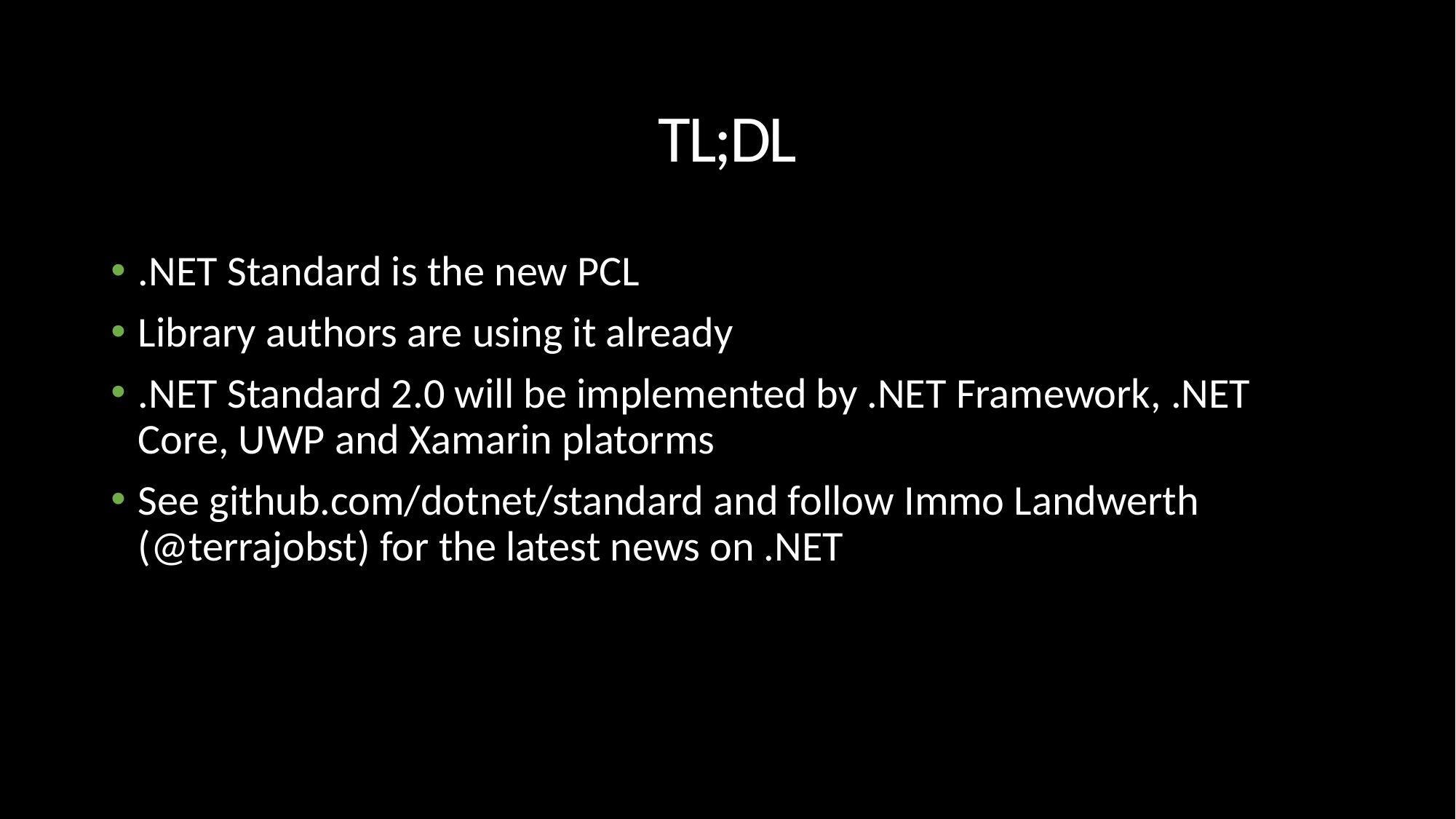

# TL;DL
.NET Standard is the new PCL
Library authors are using it already
.NET Standard 2.0 will be implemented by .NET Framework, .NET Core, UWP and Xamarin platorms
See github.com/dotnet/standard and follow Immo Landwerth (@terrajobst) for the latest news on .NET